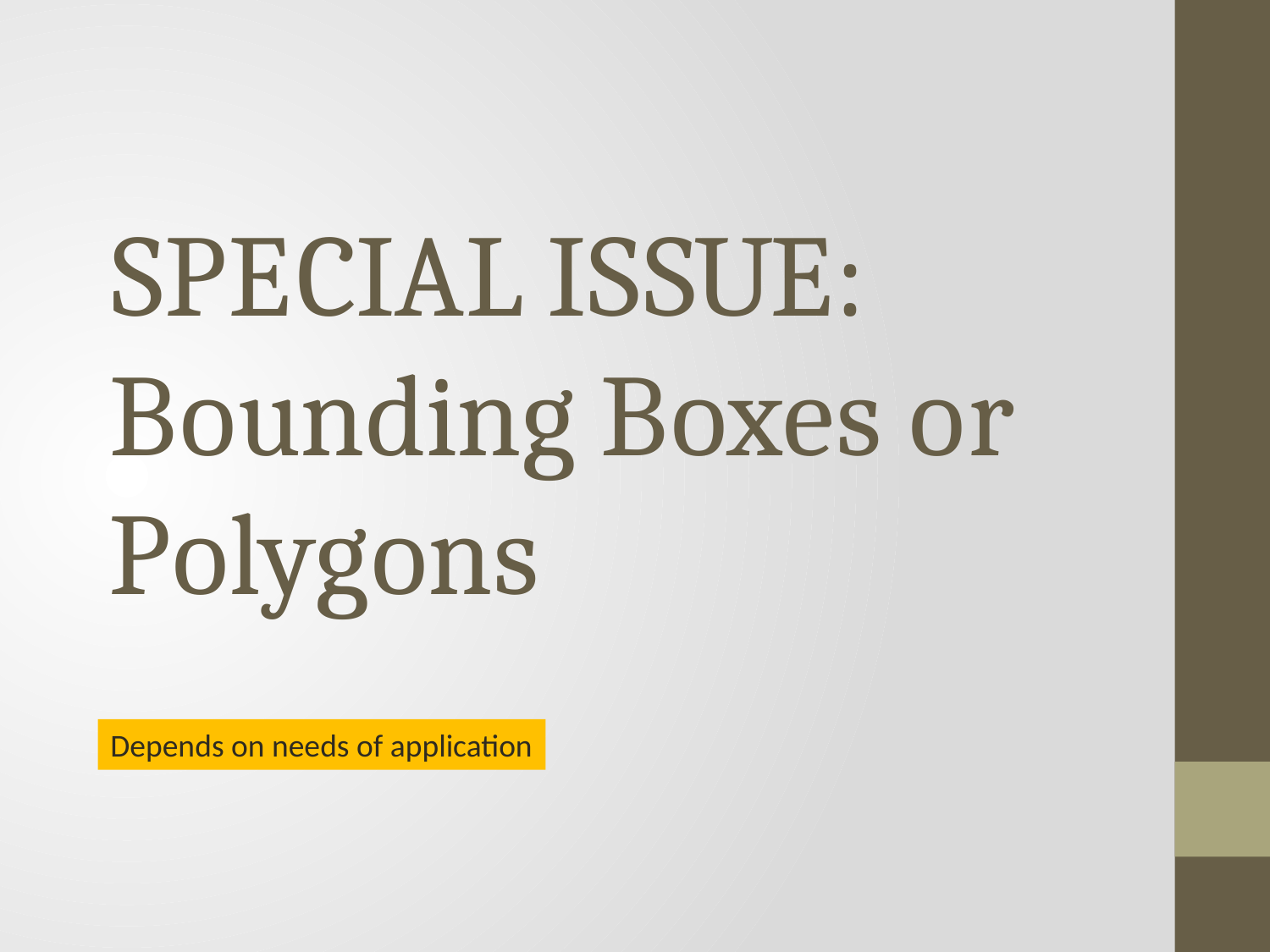

# SPECIAL ISSUE:  Bounding Boxes or Polygons
Depends on needs of application